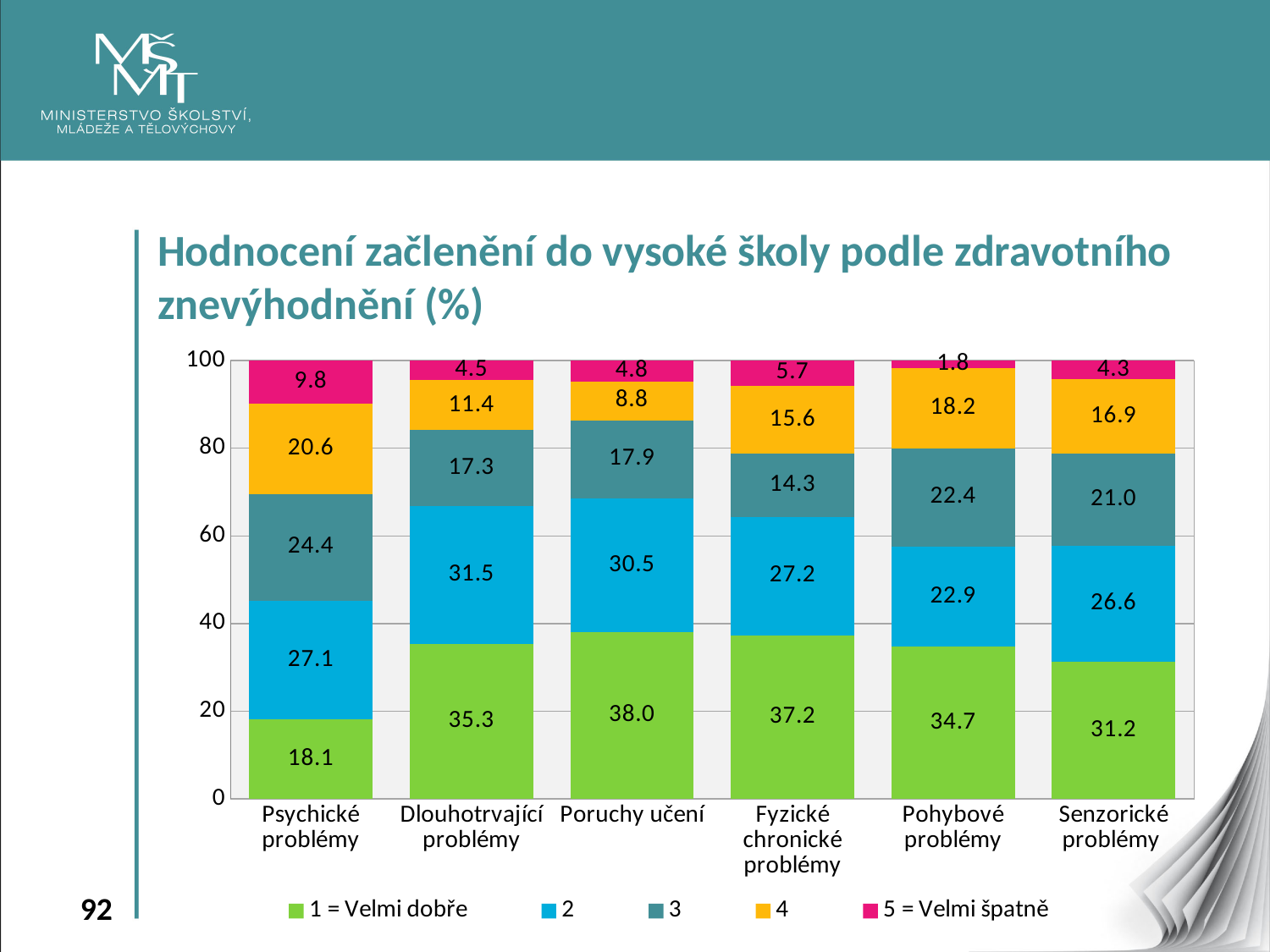

Hodnocení začlenění do vysoké školy podle zdravotního znevýhodnění (%)

### Chart

| Category | 1 = Velmi dobře | 2 | 3 | 4 | 5 = Velmi špatně |
|---|---|---|---|---|---|
| Psychické problémy | 18.1 | 27.1 | 24.4 | 20.6 | 9.800000000000011 |
| Dlouhotrvající problémy | 35.3 | 31.5 | 17.3 | 11.4 | 4.5 |
| Poruchy učení | 38.0 | 30.5 | 17.9 | 8.8 | 4.799999999999997 |
| Fyzické chronické problémy | 37.2 | 27.2 | 14.3 | 15.6 | 5.700000000000003 |
| Pohybové problémy | 34.7 | 22.9 | 22.4 | 18.2 | 1.7999999999999972 |
| Senzorické problémy  | 31.2 | 26.6 | 21.0 | 16.9 | 4.300000000000011 |